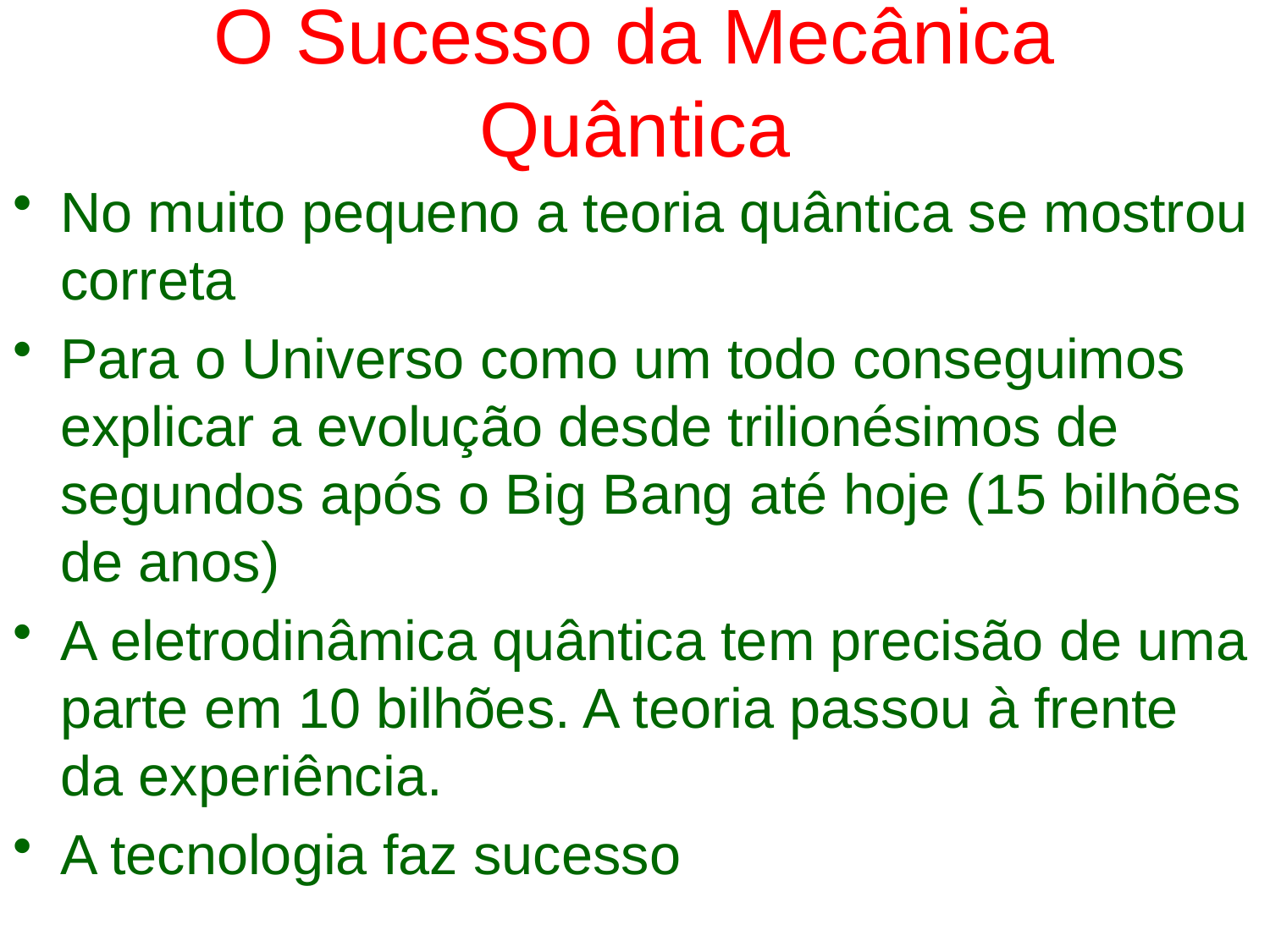

# O Sucesso da Mecânica Quântica
No muito pequeno a teoria quântica se mostrou correta
Para o Universo como um todo conseguimos explicar a evolução desde trilionésimos de segundos após o Big Bang até hoje (15 bilhões de anos)
A eletrodinâmica quântica tem precisão de uma parte em 10 bilhões. A teoria passou à frente da experiência.
A tecnologia faz sucesso